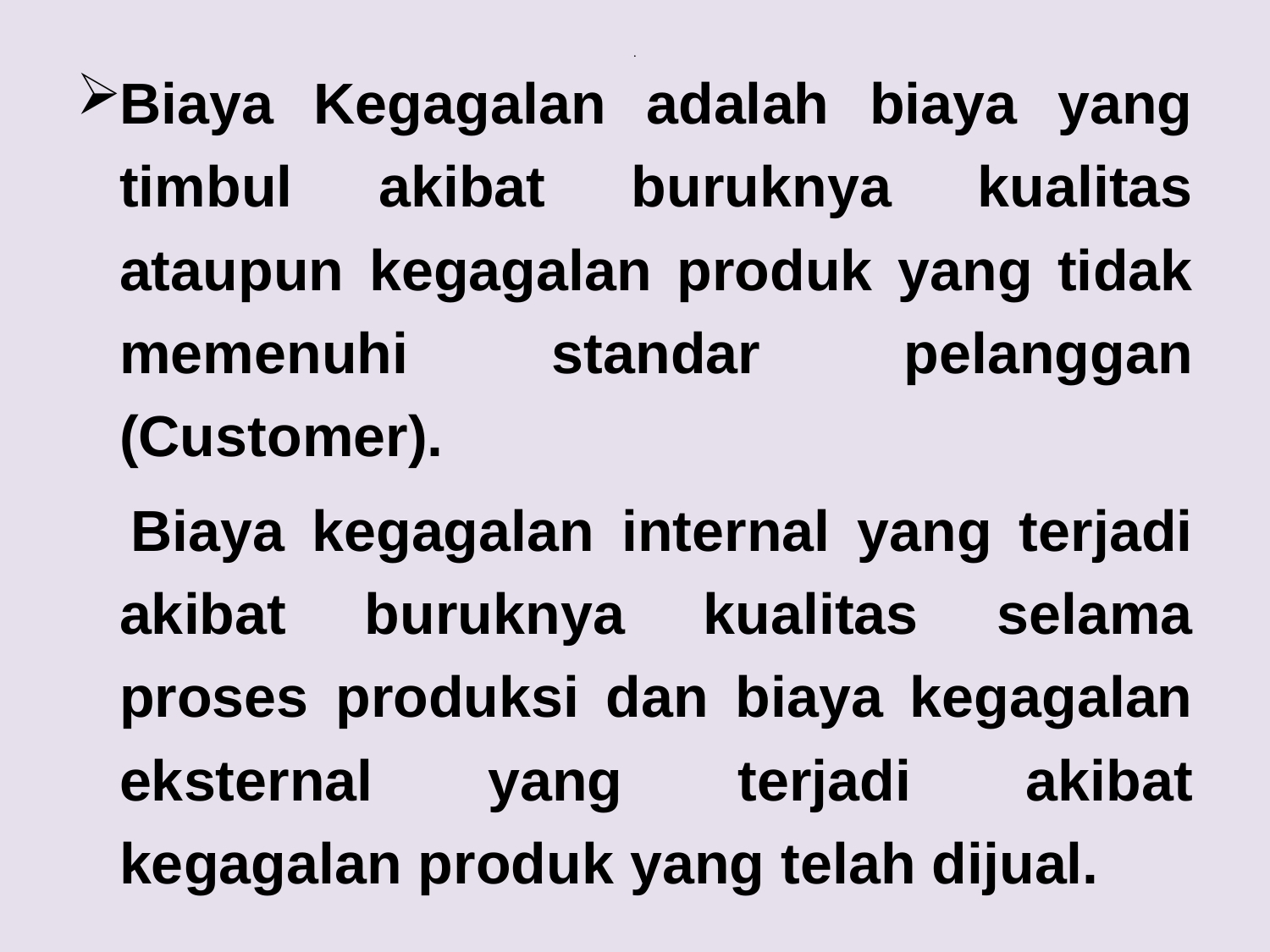

# .
Biaya Kegagalan adalah biaya yang timbul akibat buruknya kualitas ataupun kegagalan produk yang tidak memenuhi standar pelanggan (Customer).
  Biaya kegagalan internal yang terjadi akibat buruknya kualitas selama proses produksi dan biaya kegagalan eksternal yang terjadi akibat kegagalan produk yang telah dijual.